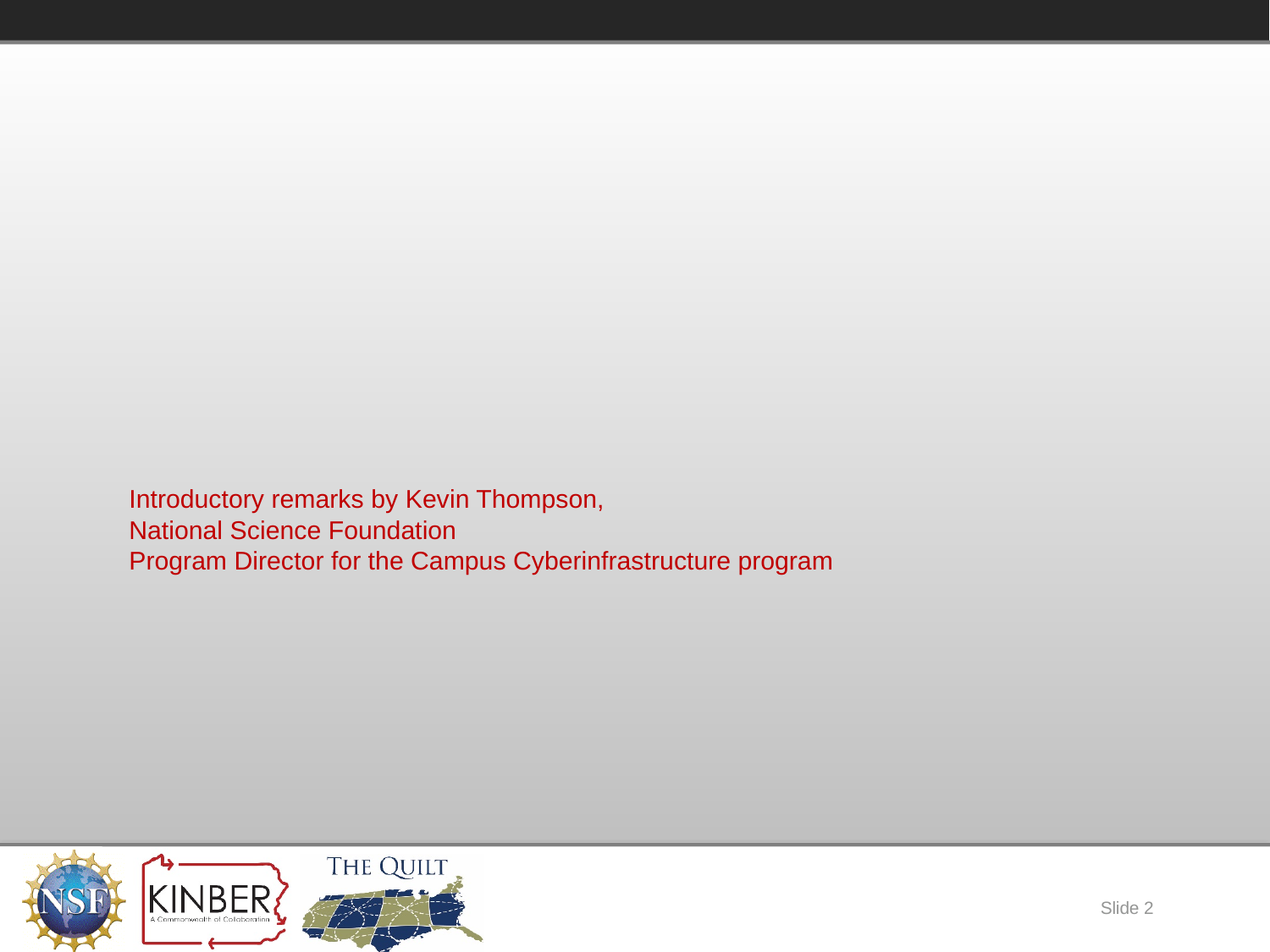

# Introductory remarks by Kevin Thompson, National Science Foundation Program Director for the Campus Cyberinfrastructure program